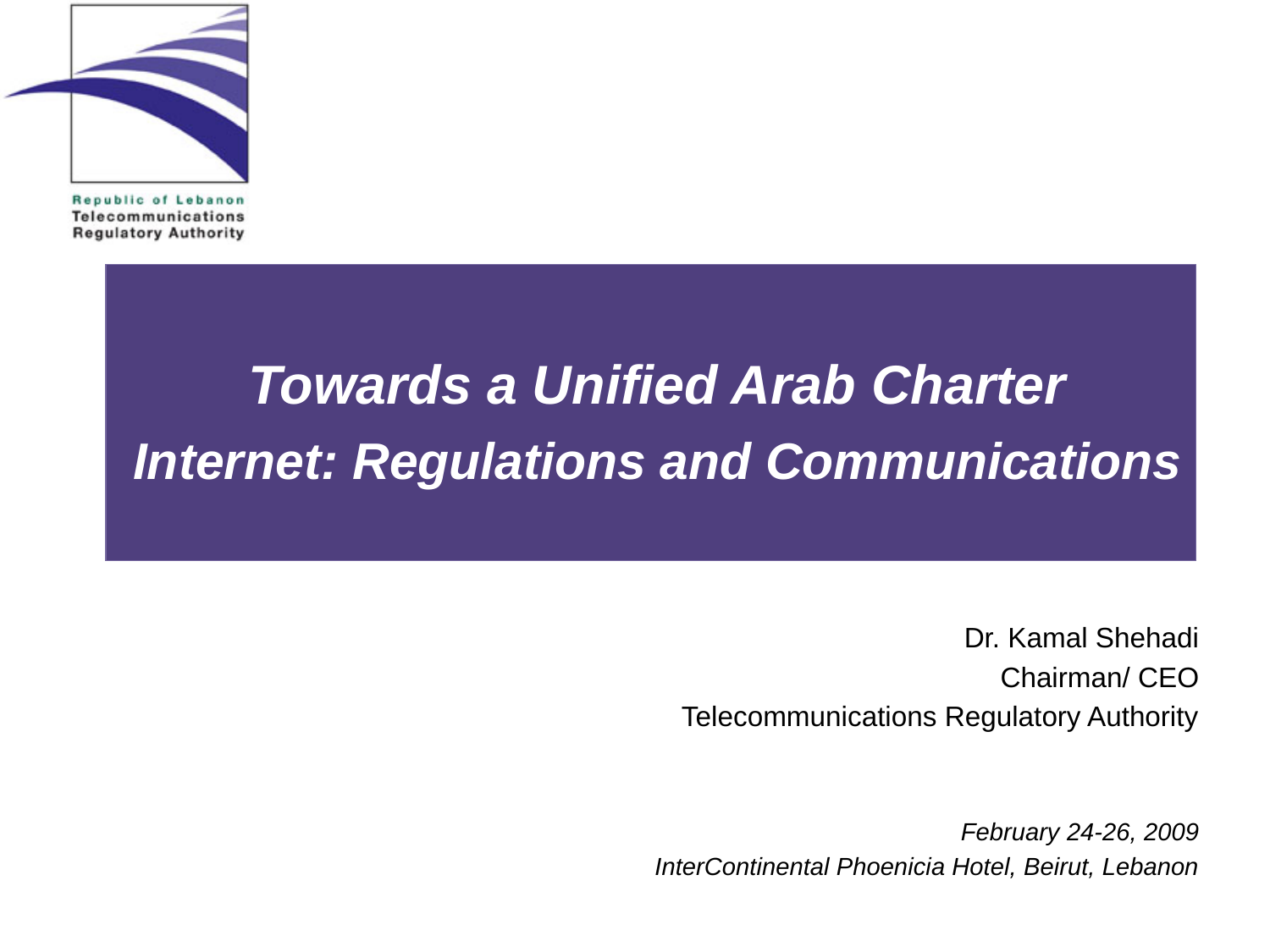

Towards a Unified Arab Charter
Internet: Regulations and Communications

Dr. Kamal Shehadi
Chairman/ CEO
Telecommunications Regulatory Authority

February 24-26, 2009
InterContinental Phoenicia Hotel, Beirut, Lebanon